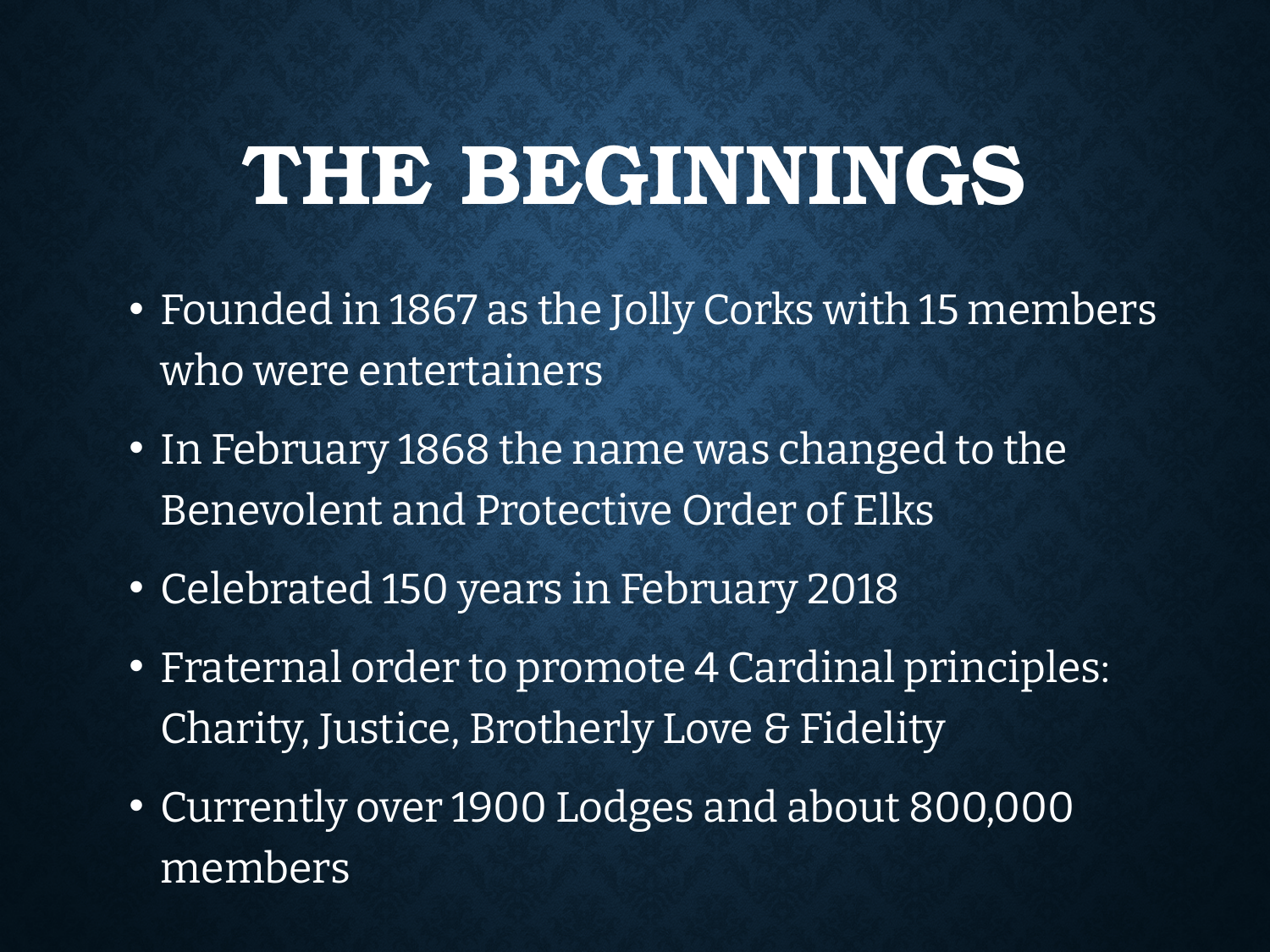

# THE BEGINNINGS
Founded in 1867 as the Jolly Corks with 15 members who were entertainers
In February 1868 the name was changed to the Benevolent and Protective Order of Elks
Celebrated 150 years in February 2018
Fraternal order to promote 4 Cardinal principles: Charity, Justice, Brotherly Love & Fidelity
Currently over 1900 Lodges and about 800,000 members